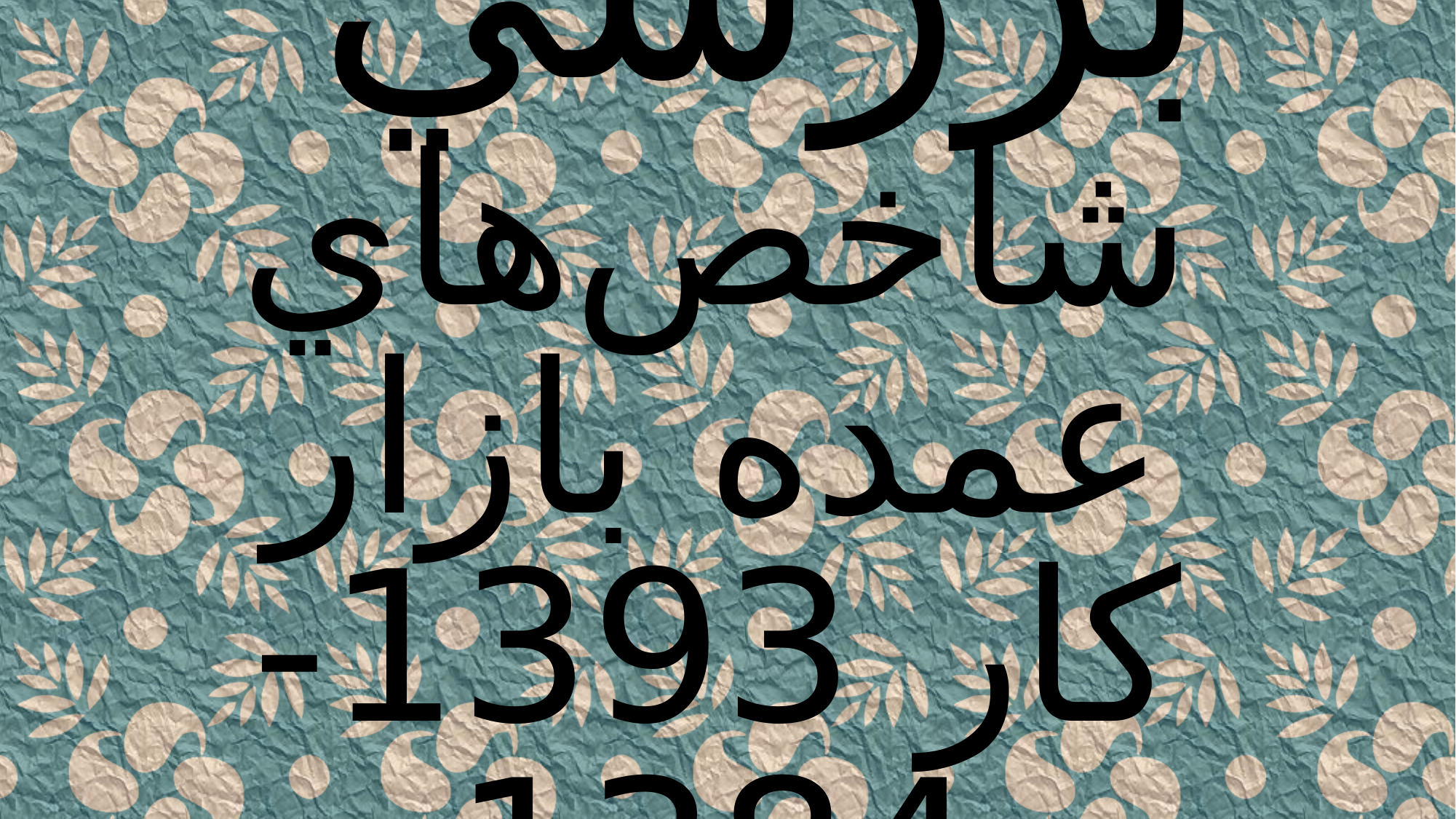

# بررسي  شاخص‌هاي عمده بازار كار 1393-1384